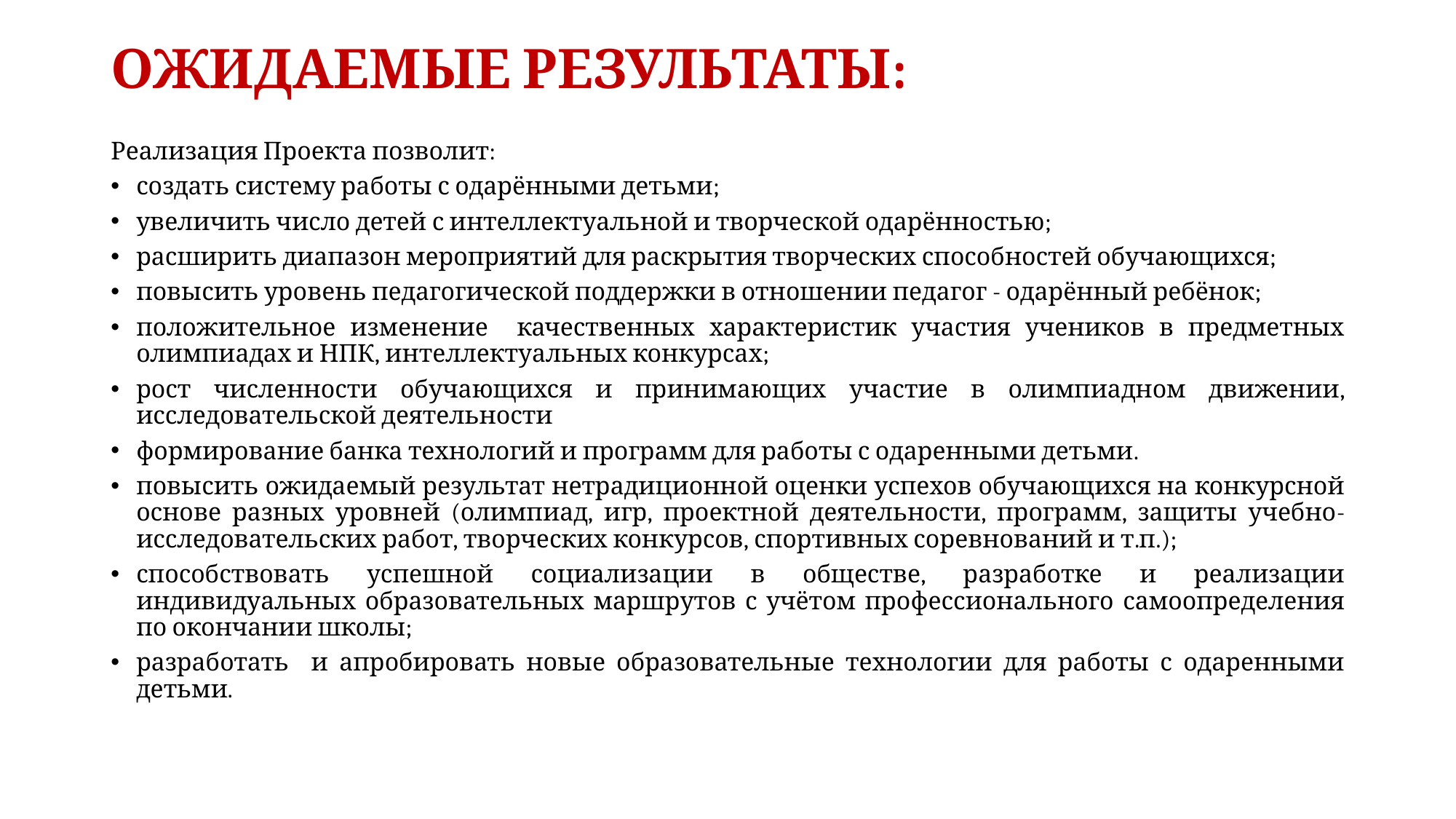

# ОЖИДАЕМЫЕ РЕЗУЛЬТАТЫ:
Реализация Проекта позволит:
создать систему работы с одарёнными детьми;
увеличить число детей с интеллектуальной и творческой одарённостью;
расширить диапазон мероприятий для раскрытия творческих способностей обучающихся;
повысить уровень педагогической поддержки в отношении педагог - одарённый ребёнок;
положительное изменение  качественных характеристик участия учеников в предметных олимпиадах и НПК, интеллектуальных конкурсах;
рост численности обучающихся и принимающих участие в олимпиадном движении, исследовательской деятельности
формирование банка технологий и программ для работы с одаренными детьми.
повысить ожидаемый результат нетрадиционной оценки успехов обучающихся на конкурсной основе разных уровней (олимпиад, игр, проектной деятельности, программ, защиты учебно-исследовательских работ, творческих конкурсов, спортивных соревнований и т.п.);
способствовать успешной социализации в обществе, разработке и реализации индивидуальных образовательных маршрутов с учётом профессионального самоопределения по окончании школы;
разработать  и апробировать новые образовательные технологии для работы с одаренными детьми.